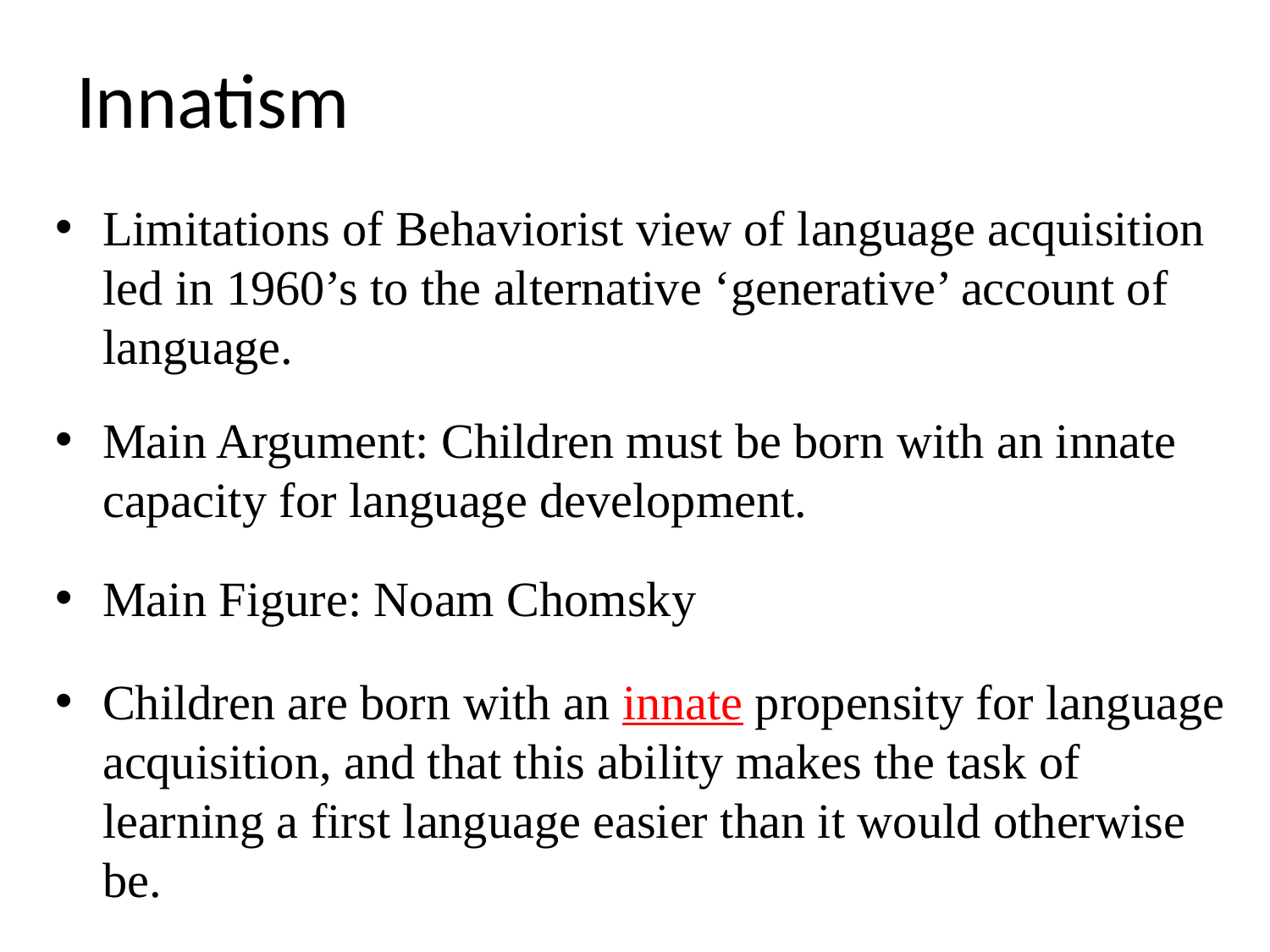

# Innatism
Limitations of Behaviorist view of language acquisition led in 1960’s to the alternative ‘generative’ account of language.

Main Argument: Children must be born with an innate capacity for language development.

Main Figure: Noam Chomsky

Children are born with an innate propensity for language acquisition, and that this ability makes the task of learning a first language easier than it would otherwise be.